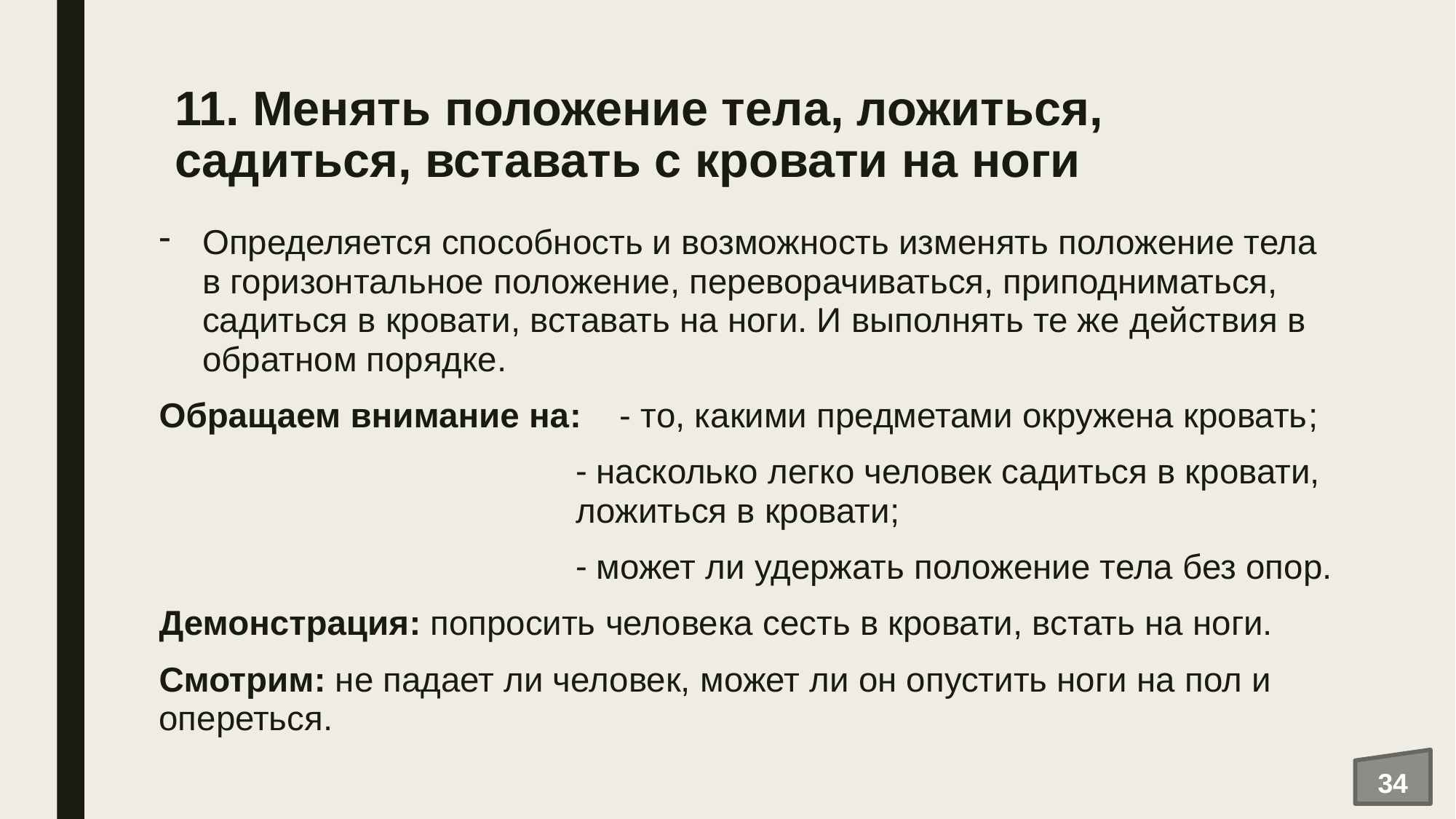

# 11. Менять положение тела, ложиться, садиться, вставать с кровати на ноги
Определяется способность и возможность изменять положение тела в горизонтальное положение, переворачиваться, приподниматься, садиться в кровати, вставать на ноги. И выполнять те же действия в обратном порядке.
Обращаем внимание на:    - то, какими предметами окружена кровать;
 насколько легко человек садиться в кровати, ложиться в кровати;
 может ли удержать положение тела без опор.
Демонстрация: попросить человека сесть в кровати, встать на ноги.
Смотрим: не падает ли человек, может ли он опустить ноги на пол и опереться.
34